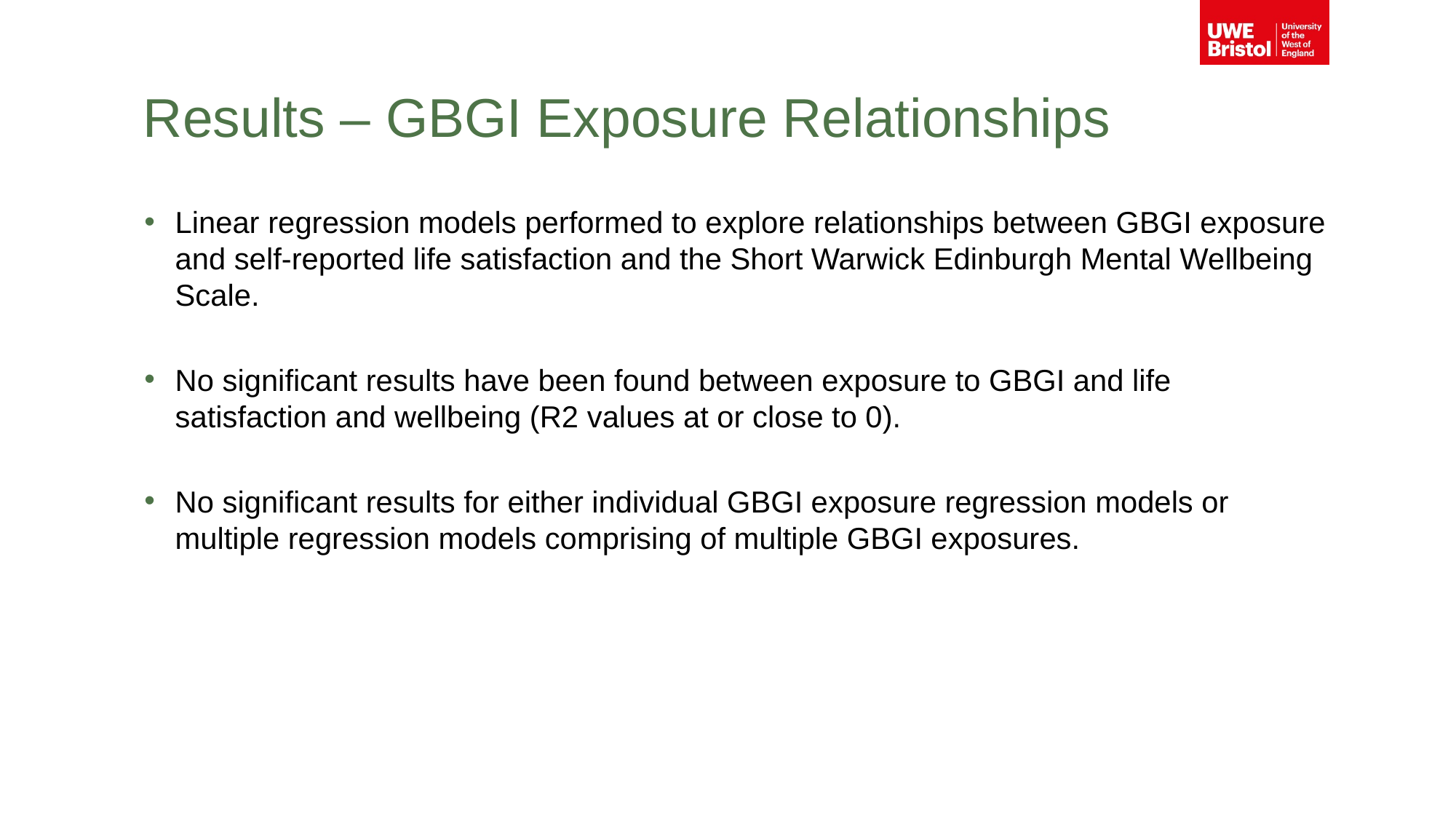

# Results – GBGI Exposure Relationships
Linear regression models performed to explore relationships between GBGI exposure and self-reported life satisfaction and the Short Warwick Edinburgh Mental Wellbeing Scale.

No significant results have been found between exposure to GBGI and life satisfaction and wellbeing (R2 values at or close to 0).

No significant results for either individual GBGI exposure regression models or multiple regression models comprising of multiple GBGI exposures.